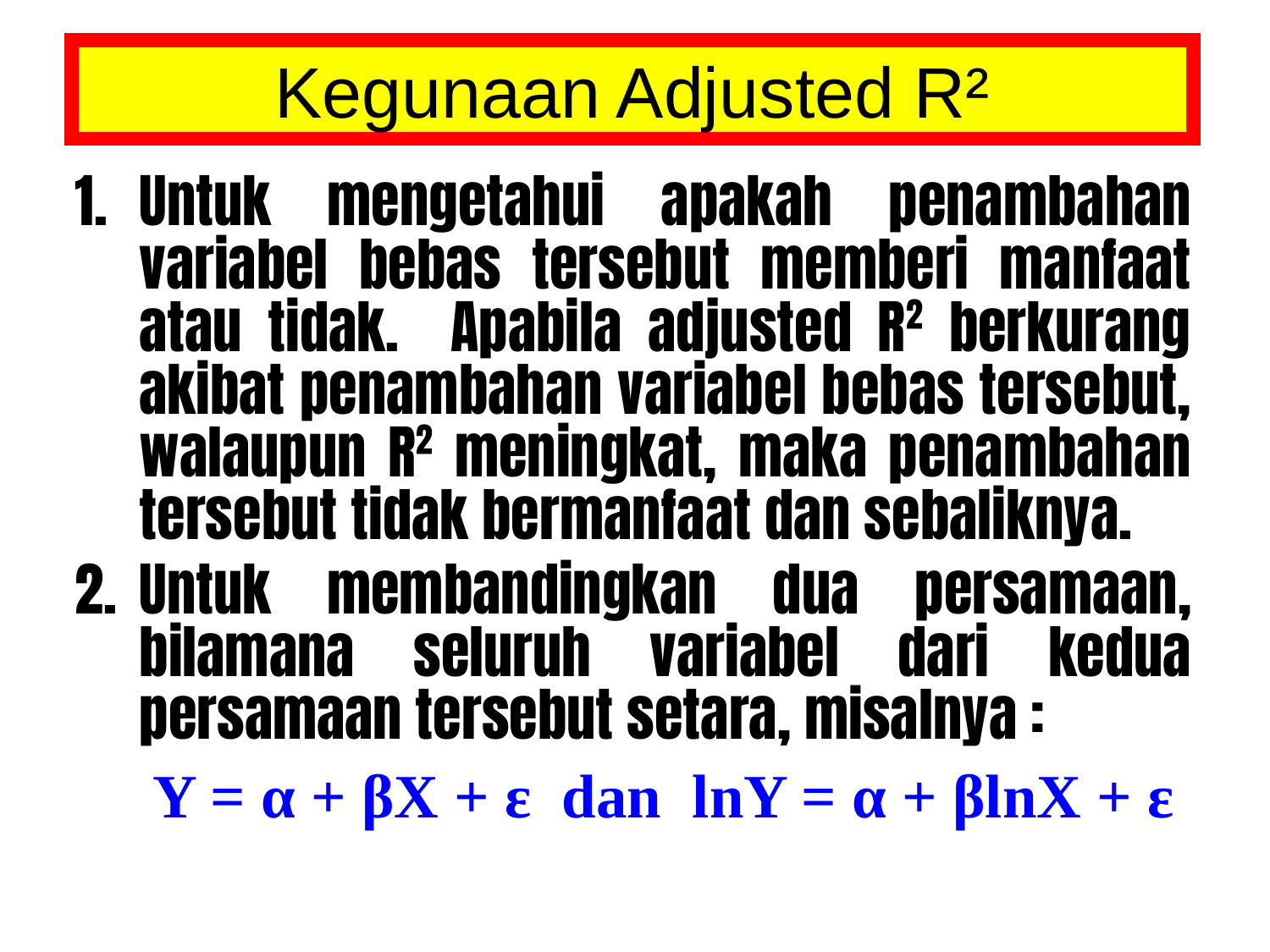

# Kegunaan Adjusted R²
Untuk mengetahui apakah penambahan variabel bebas tersebut memberi manfaat atau tidak.  Apabila adjusted R² berkurang akibat penambahan variabel bebas tersebut, walaupun R² meningkat, maka penambahan tersebut tidak bermanfaat dan sebaliknya.
Untuk membandingkan dua persamaan, bilamana seluruh variabel dari kedua persamaan tersebut setara, misalnya :
	 Y = α + βX + ε  dan  lnY = α + βlnX + ε